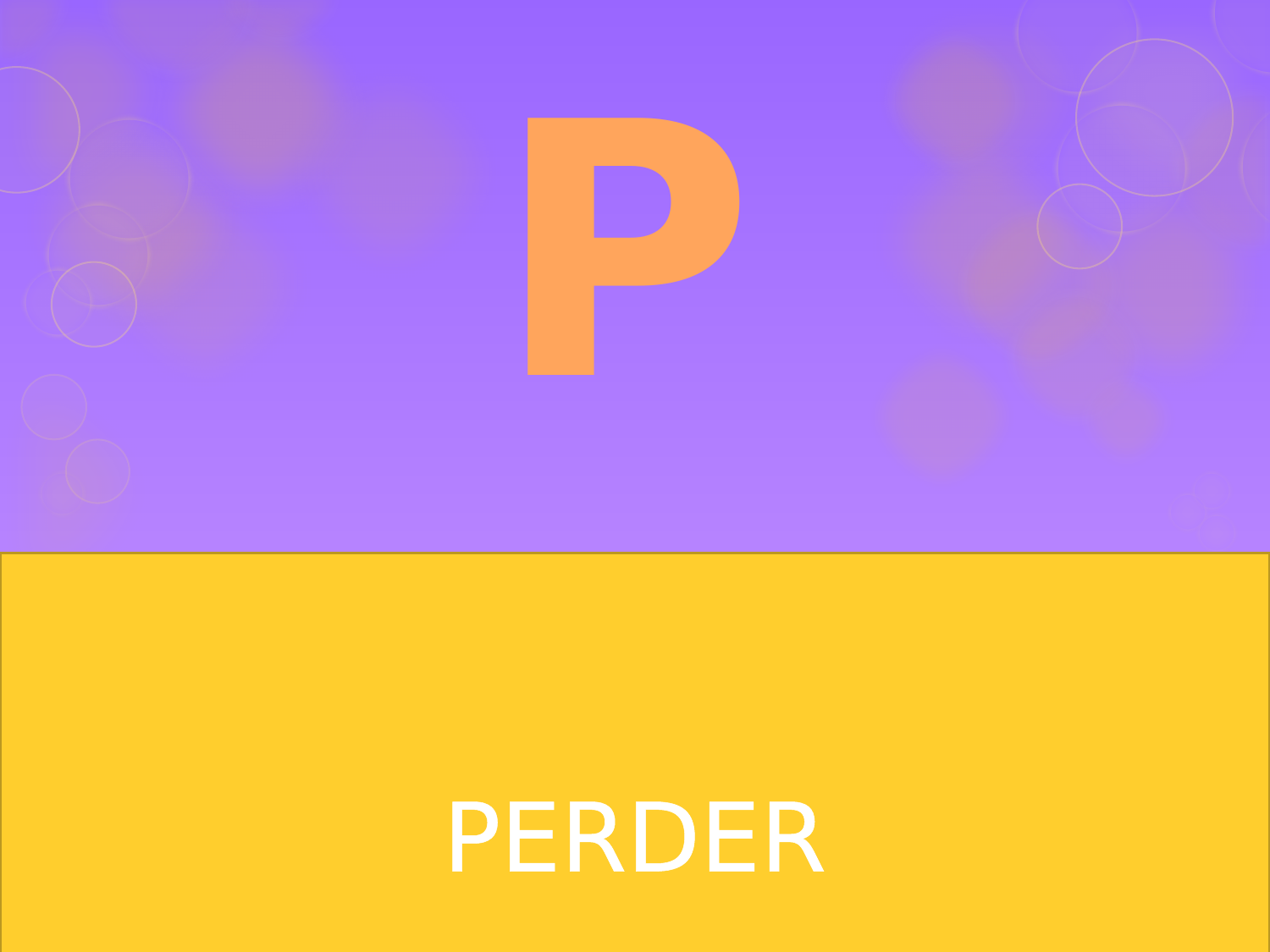

P
# Significa lo mismo que extraviar

PERDER